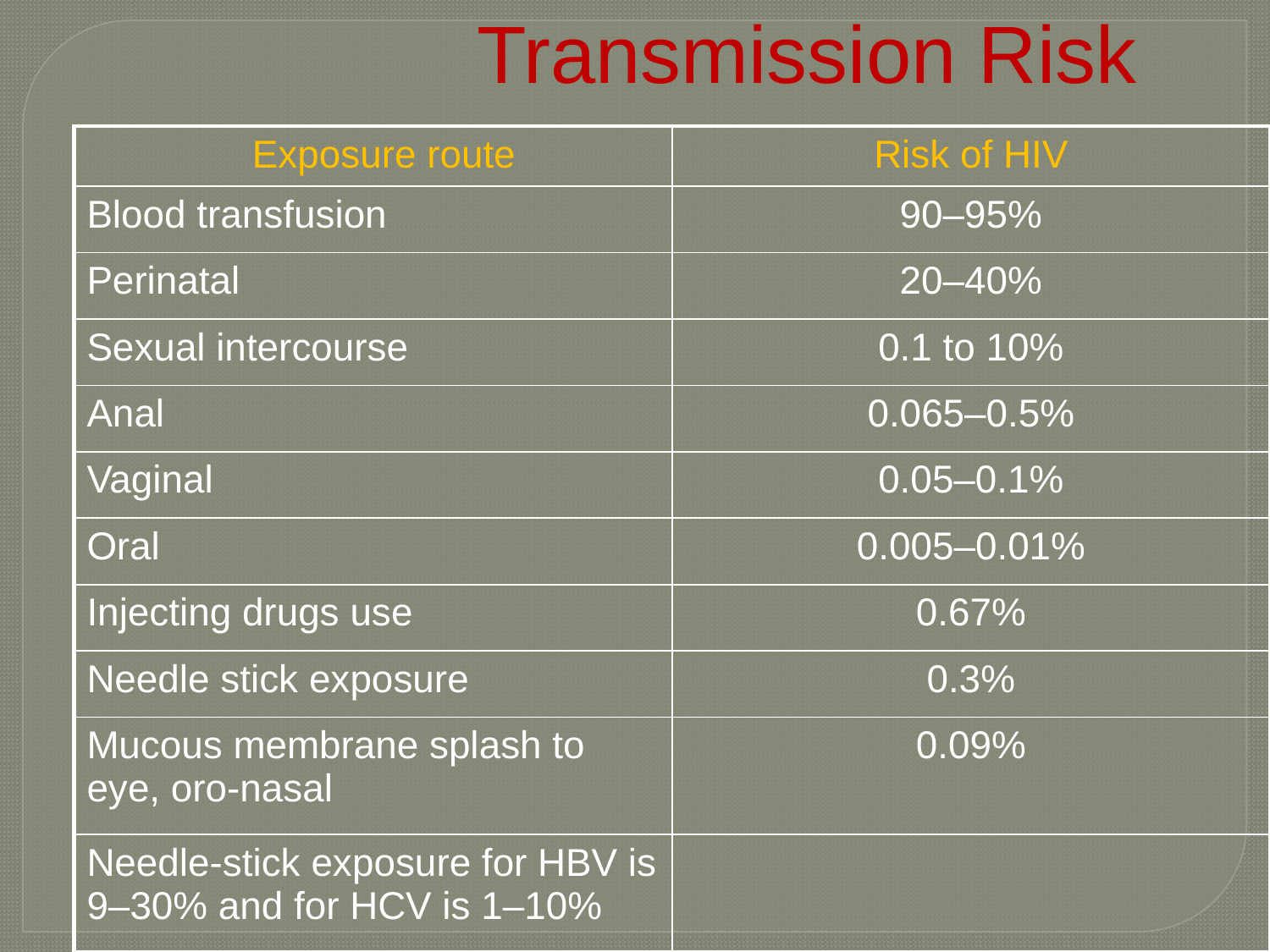

Transmission Risk
| Exposure route | Risk of HIV |
| --- | --- |
| Blood transfusion | 90–95% |
| Perinatal | 20–40% |
| Sexual intercourse | 0.1 to 10% |
| Anal | 0.065–0.5% |
| Vaginal | 0.05–0.1% |
| Oral | 0.005–0.01% |
| Injecting drugs use | 0.67% |
| Needle stick exposure | 0.3% |
| Mucous membrane splash to eye, oro-nasal | 0.09% |
| Needle-stick exposure for HBV is 9–30% and for HCV is 1–10% |  |